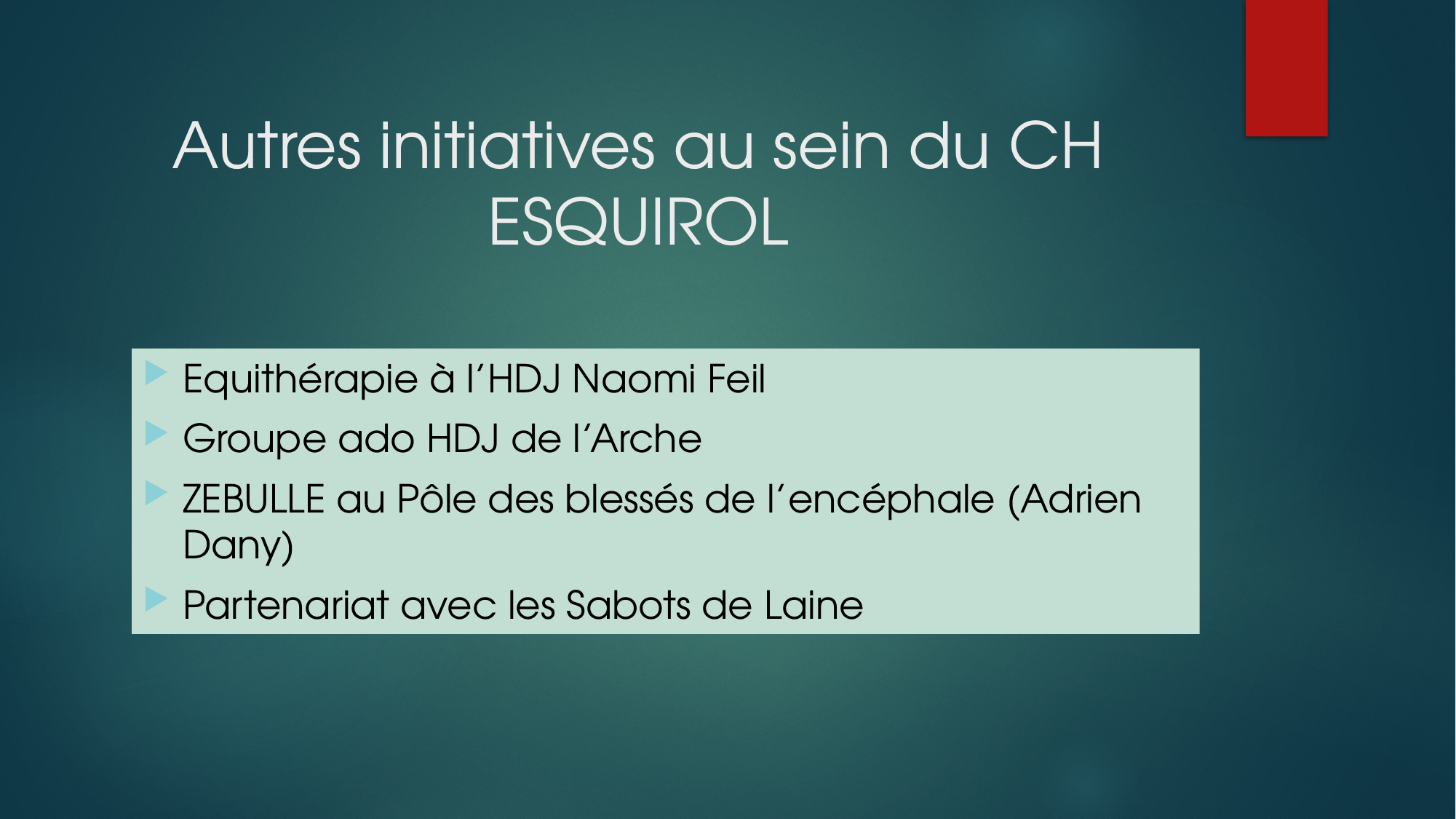

# Autres initiatives au sein du CH ESQUIROL
Equithérapie à l’HDJ Naomi Feil
Groupe ado HDJ de l’Arche
ZEBULLE au Pôle des blessés de l’encéphale (Adrien Dany)
Partenariat avec les Sabots de Laine